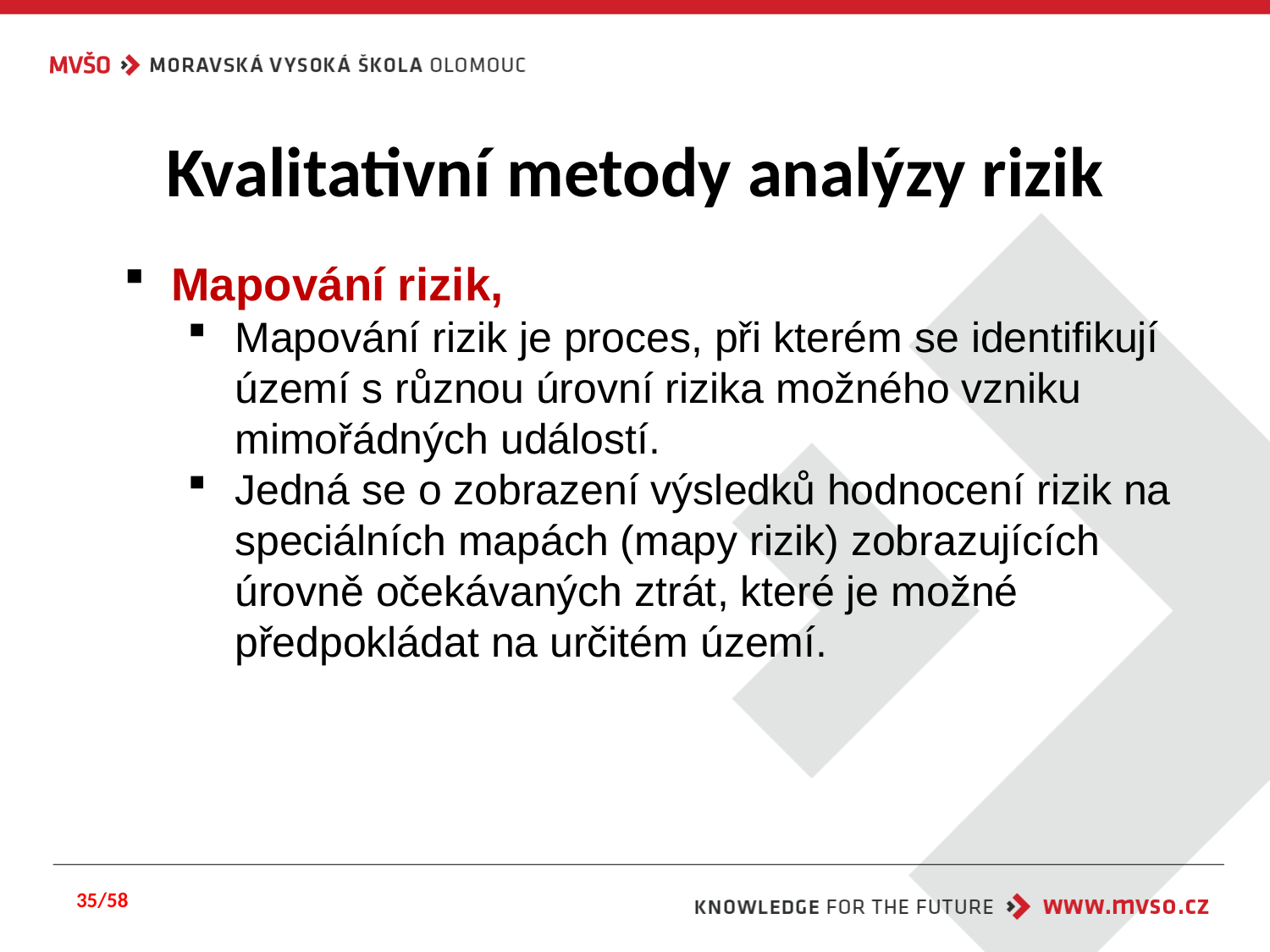

# Kvalitativní metody analýzy rizik
Mapování rizik,
Mapování rizik je proces, při kterém se identifikují území s různou úrovní rizika možného vzniku mimořádných událostí.
Jedná se o zobrazení výsledků hodnocení rizik na speciálních mapách (mapy rizik) zobrazujících úrovně očekávaných ztrát, které je možné předpokládat na určitém území.
35/58